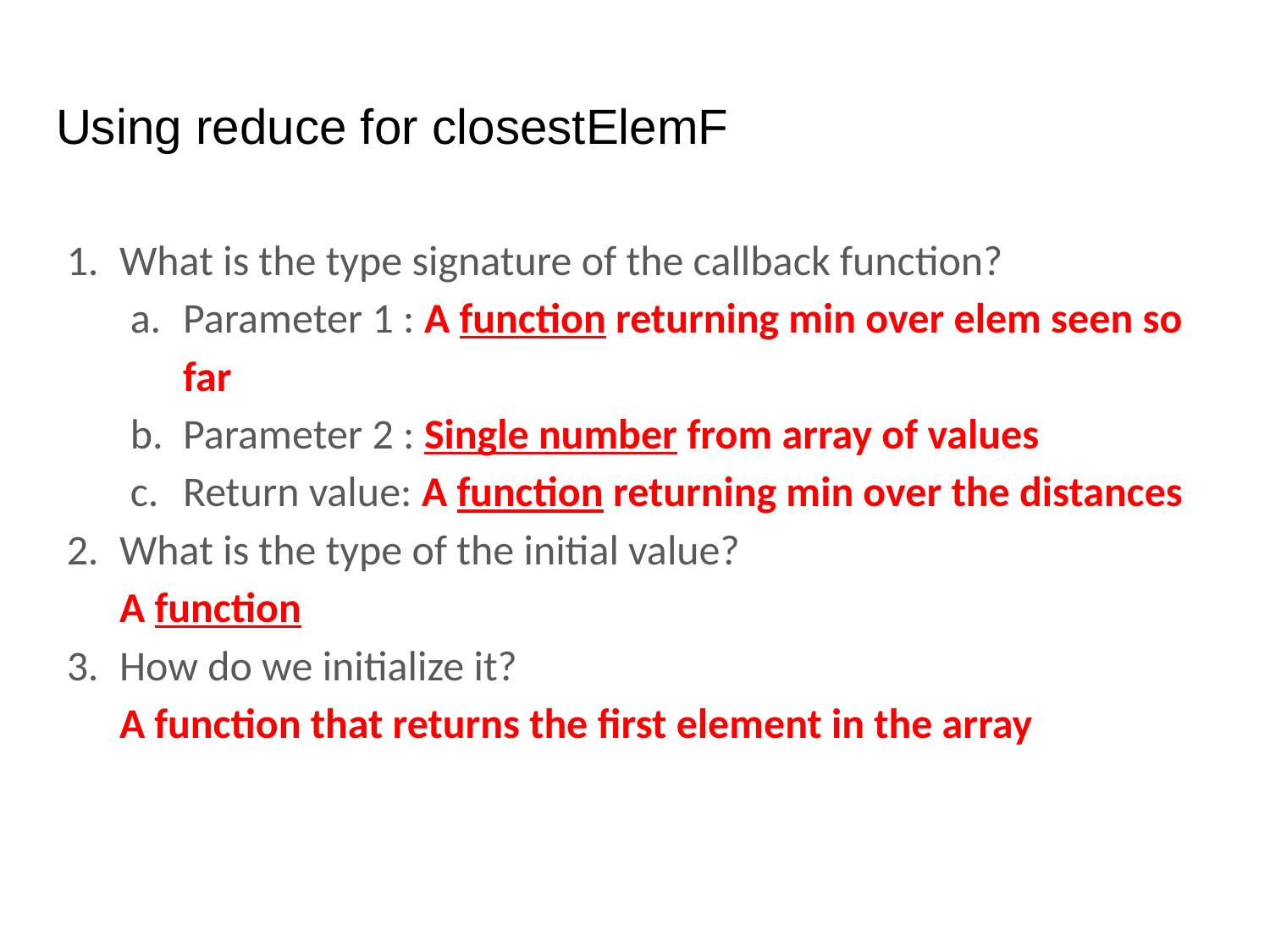

# Using reduce for closestElemF

What is the type signature of the callback function?
Parameter 1 : A function returning min over elem seen so far
Parameter 2 : Single number from array of values
Return value: A function returning min over the distances
What is the type of the initial value?
A function
How do we initialize it?
A function that returns the first element in the array